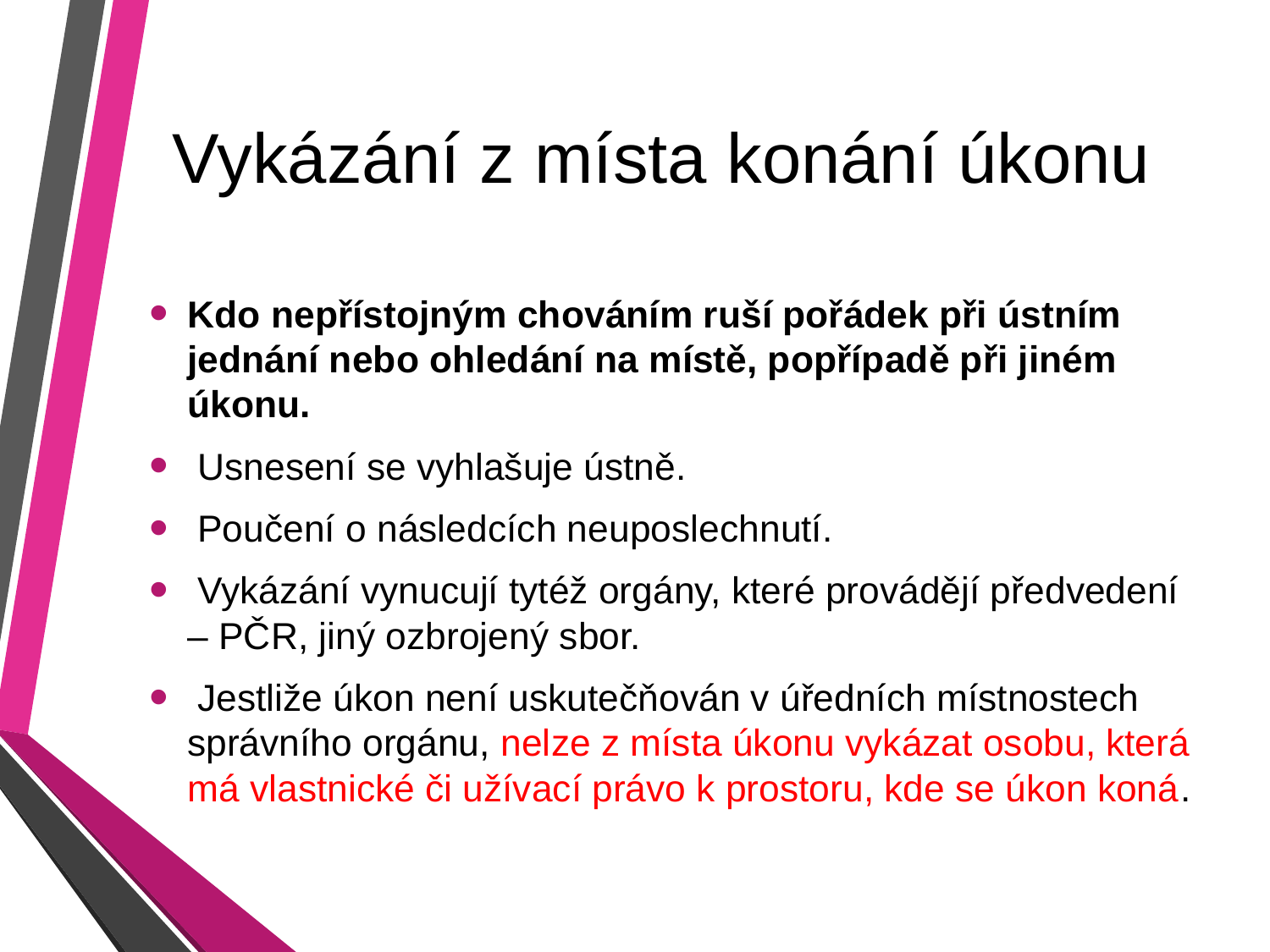

# Vykázání z místa konání úkonu
Kdo nepřístojným chováním ruší pořádek při ústním jednání nebo ohledání na místě, popřípadě při jiném úkonu.
 Usnesení se vyhlašuje ústně.
 Poučení o následcích neuposlechnutí.
 Vykázání vynucují tytéž orgány, které provádějí předvedení – PČR, jiný ozbrojený sbor.
 Jestliže úkon není uskutečňován v úředních místnostech správního orgánu, nelze z místa úkonu vykázat osobu, která má vlastnické či užívací právo k prostoru, kde se úkon koná.